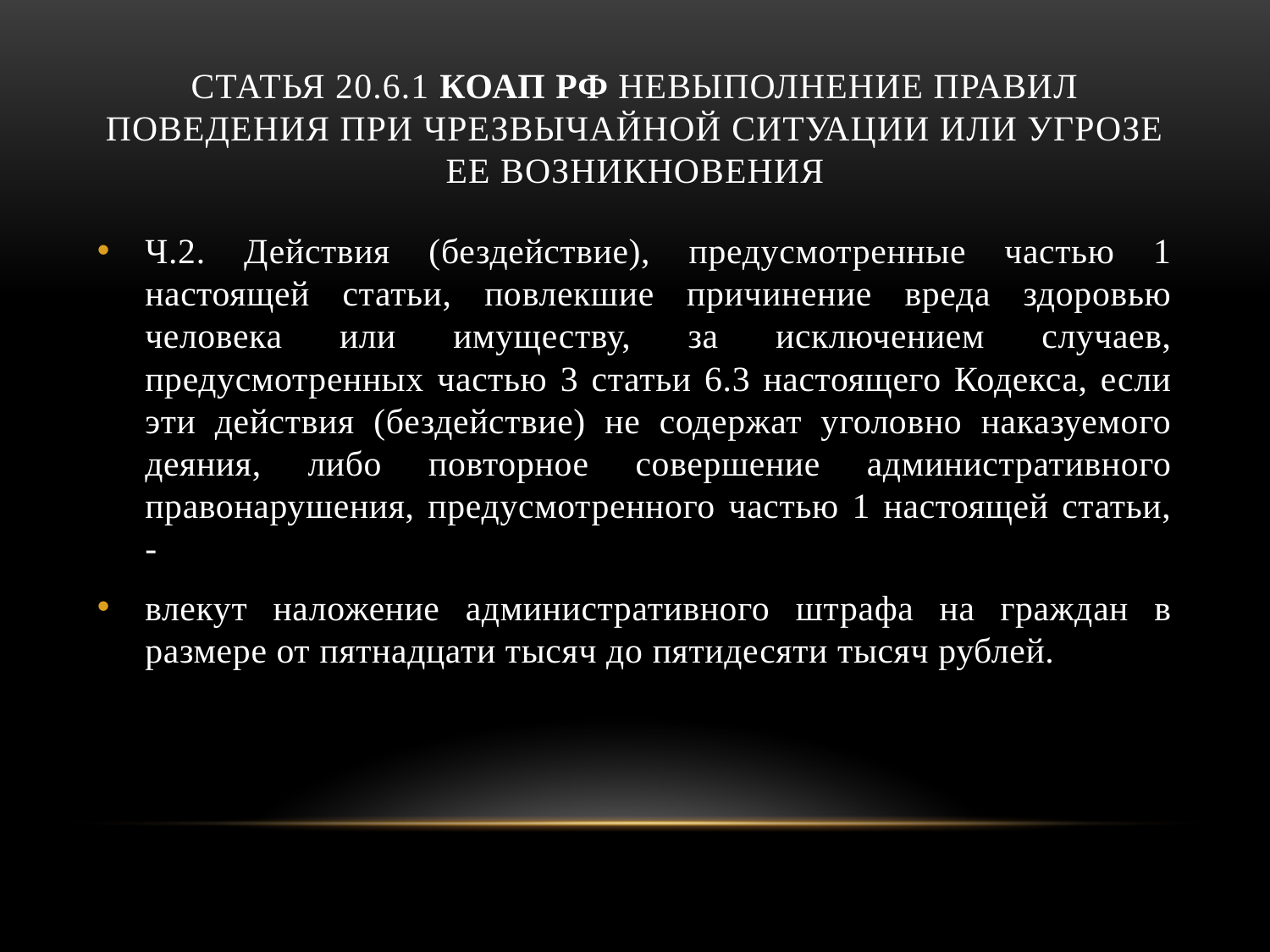

# Статья 20.6.1 КоАП РФ Невыполнение правил поведения при чрезвычайной ситуации или угрозе ее возникновения
Ч.2. Действия (бездействие), предусмотренные частью 1 настоящей статьи, повлекшие причинение вреда здоровью человека или имуществу, за исключением случаев, предусмотренных частью 3 статьи 6.3 настоящего Кодекса, если эти действия (бездействие) не содержат уголовно наказуемого деяния, либо повторное совершение административного правонарушения, предусмотренного частью 1 настоящей статьи, -
влекут наложение административного штрафа на граждан в размере от пятнадцати тысяч до пятидесяти тысяч рублей.